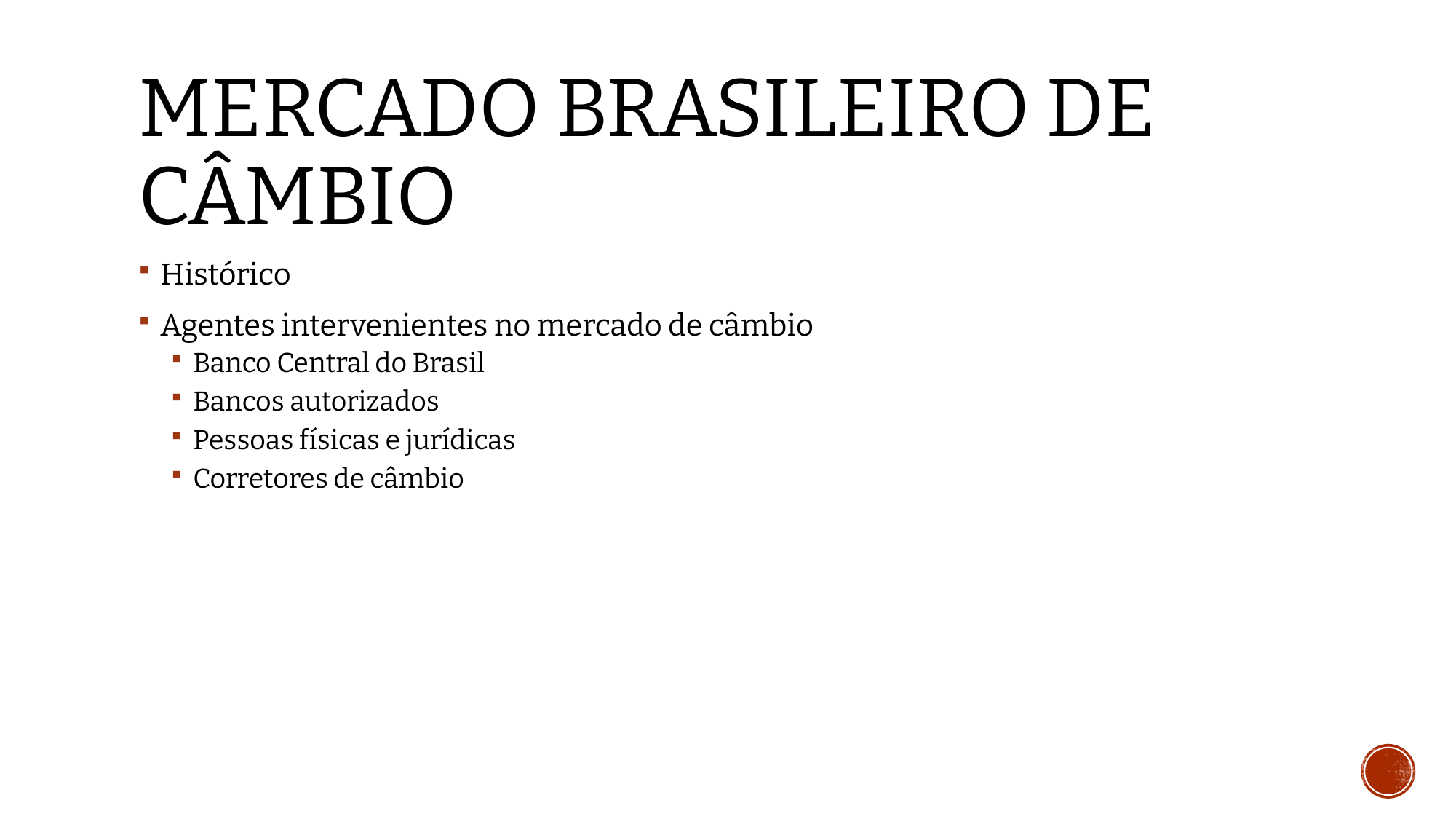

# Mercado brasileiro de câmbio
Histórico
Agentes intervenientes no mercado de câmbio
Banco Central do Brasil
Bancos autorizados
Pessoas físicas e jurídicas
Corretores de câmbio